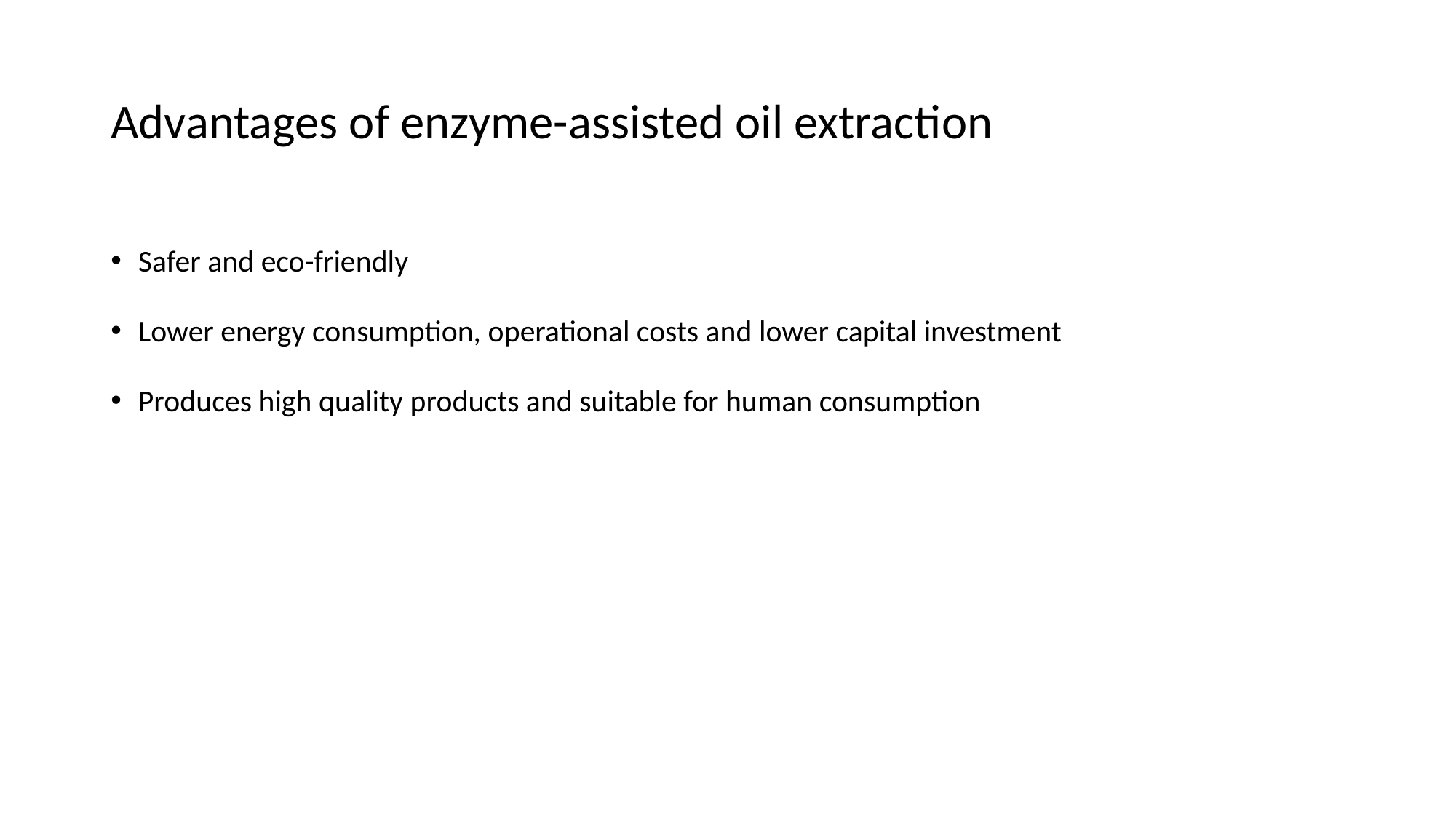

# Advantages of enzyme-assisted oil extraction
Safer and eco-friendly
Lower energy consumption, operational costs and lower capital investment
Produces high quality products and suitable for human consumption